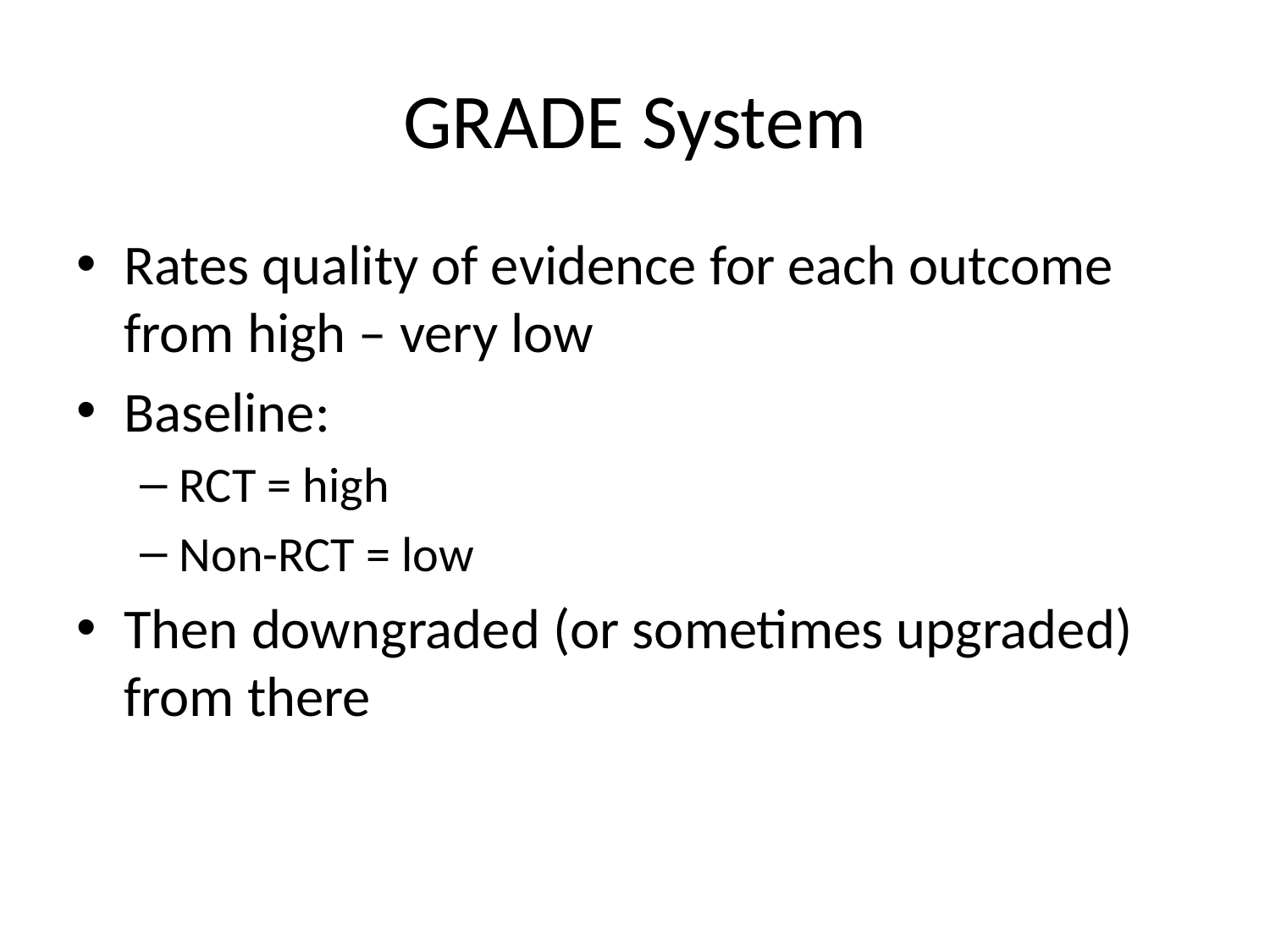

# GRADE System
Rates quality of evidence for each outcome from high – very low
Baseline:
RCT = high
Non-RCT = low
Then downgraded (or sometimes upgraded) from there